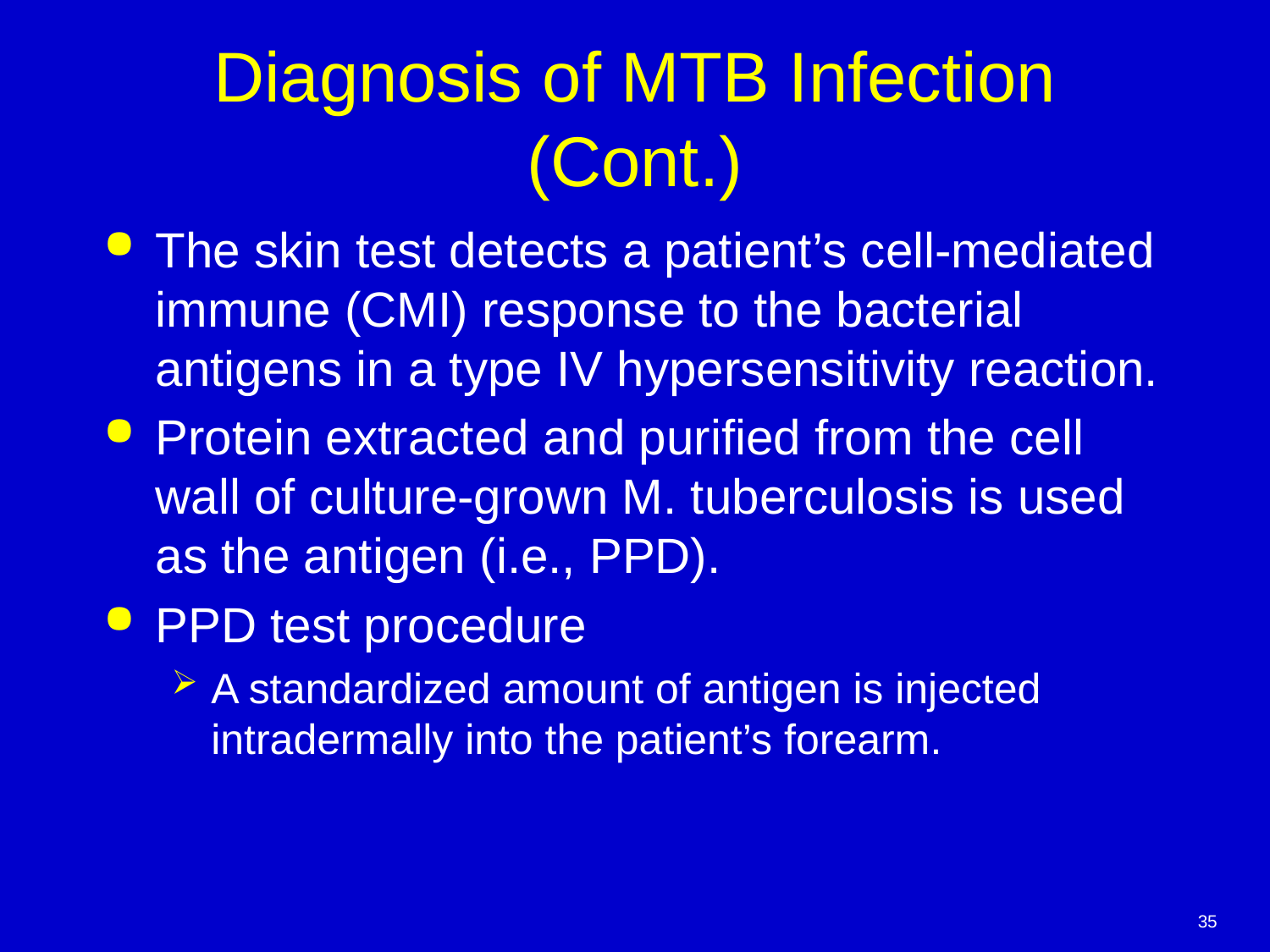

# Diagnosis of MTB Infection (Cont.)
The skin test detects a patient’s cell-mediated immune (CMI) response to the bacterial antigens in a type IV hypersensitivity reaction.
Protein extracted and purified from the cell wall of culture-grown M. tuberculosis is used as the antigen (i.e., PPD).
PPD test procedure
A standardized amount of antigen is injected intradermally into the patient’s forearm.